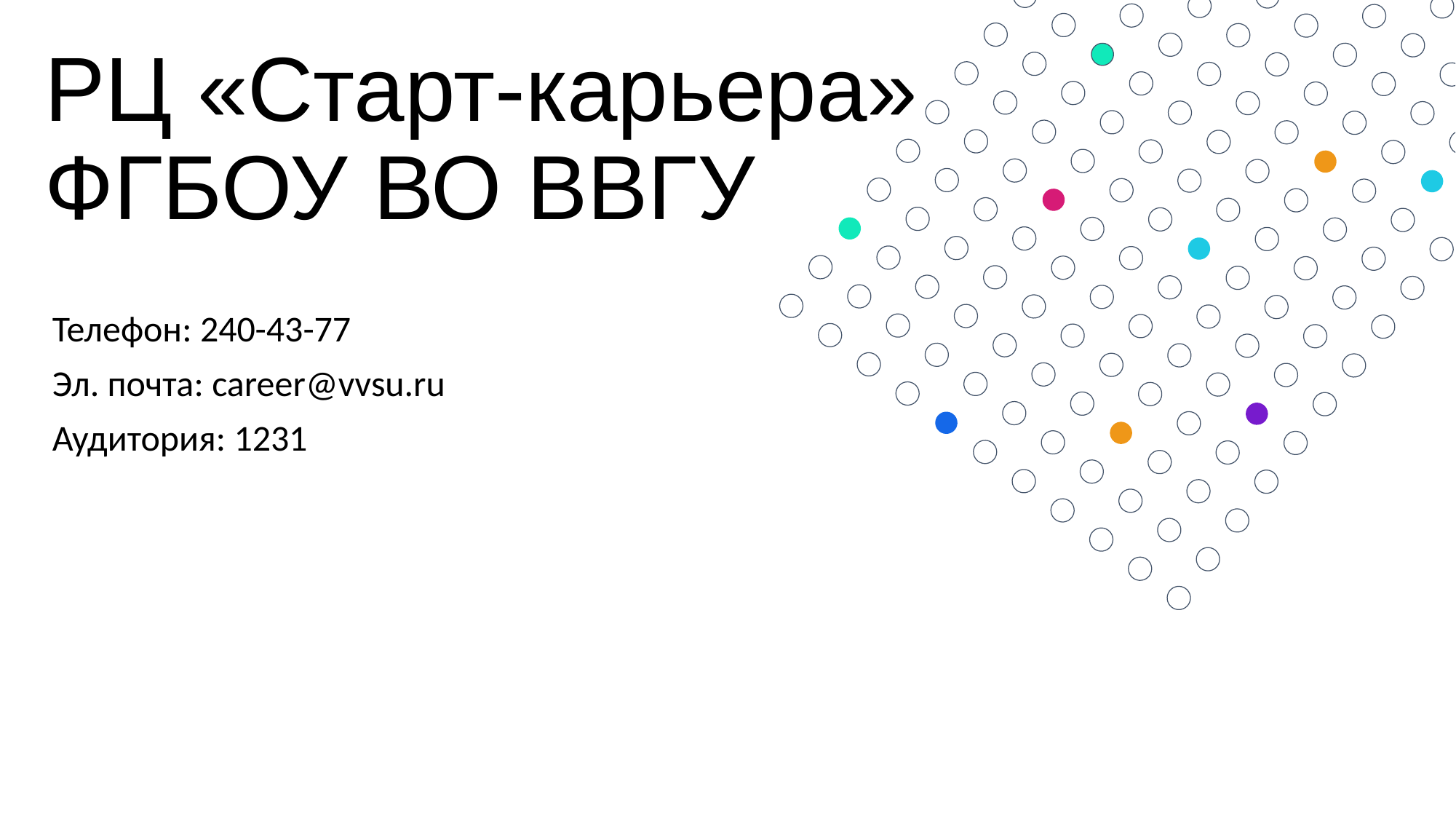

# РЦ «Старт-карьера» ФГБОУ ВО ВВГУ
Телефон: 240-43-77
Эл. почта: career@vvsu.ru
Аудитория: 1231